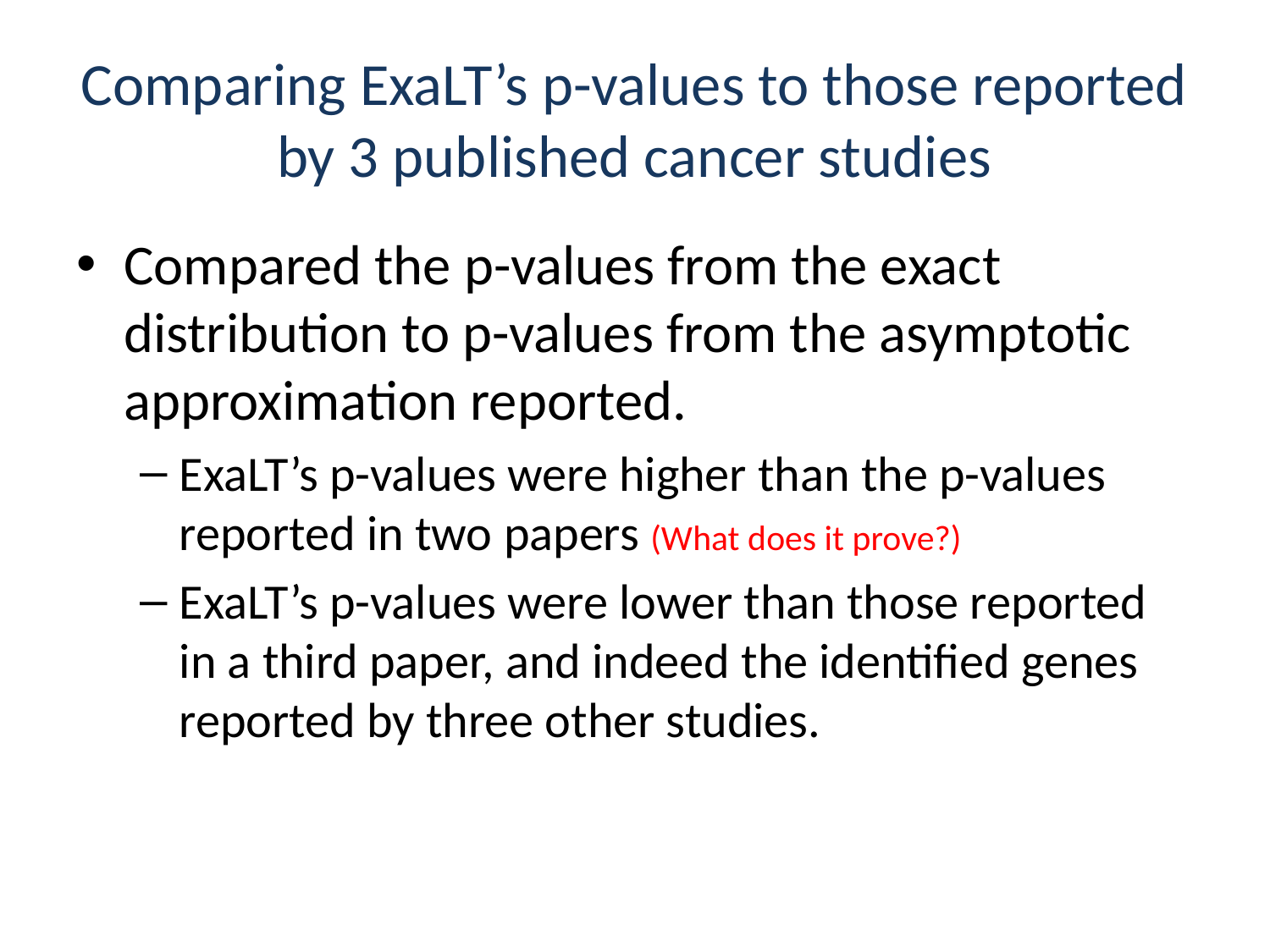

# Comparing ExaLT’s p-values to those reported by 3 published cancer studies
Compared the p-values from the exact distribution to p-values from the asymptotic approximation reported.
ExaLT’s p-values were higher than the p-values reported in two papers (What does it prove?)
ExaLT’s p-values were lower than those reported in a third paper, and indeed the identified genes reported by three other studies.